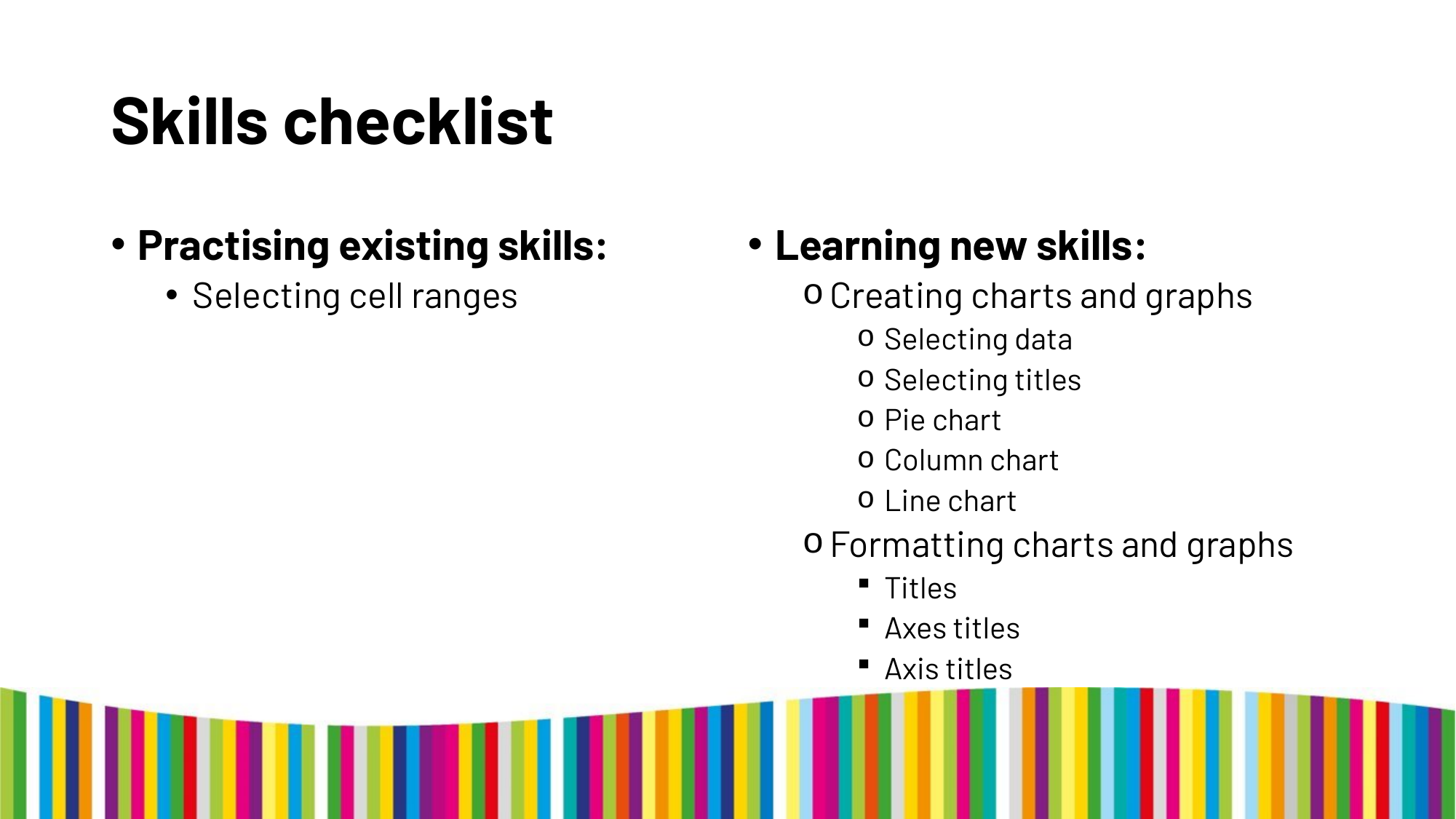

# Skills checklist
Practising existing skills:
Selecting cell ranges

Learning new skills:
Creating charts and graphs
Selecting data
Selecting titles
Pie chart
Column chart
Line chart
Formatting charts and graphs
Titles
Axes titles
Axis titles